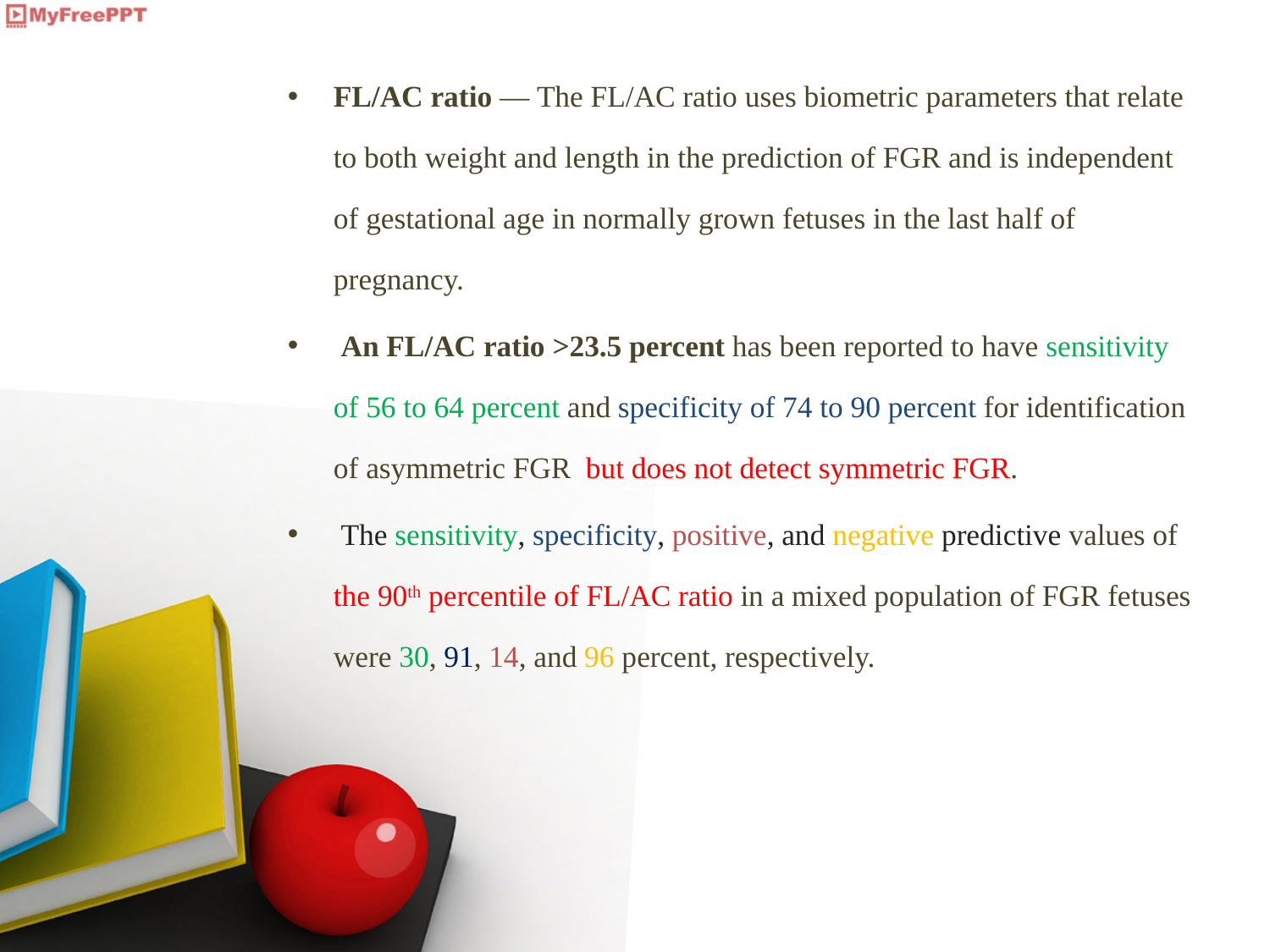

FL/AC ratio — The FL/AC ratio uses biometric parameters that relate to both weight and length in the prediction of FGR and is independent of gestational age in normally grown fetuses in the last half of pregnancy.
 An FL/AC ratio >23.5 percent has been reported to have sensitivity of 56 to 64 percent and specificity of 74 to 90 percent for identification of asymmetric FGR  but does not detect symmetric FGR.
 The sensitivity, specificity, positive, and negative predictive values of the 90th percentile of FL/AC ratio in a mixed population of FGR fetuses were 30, 91, 14, and 96 percent, respectively.